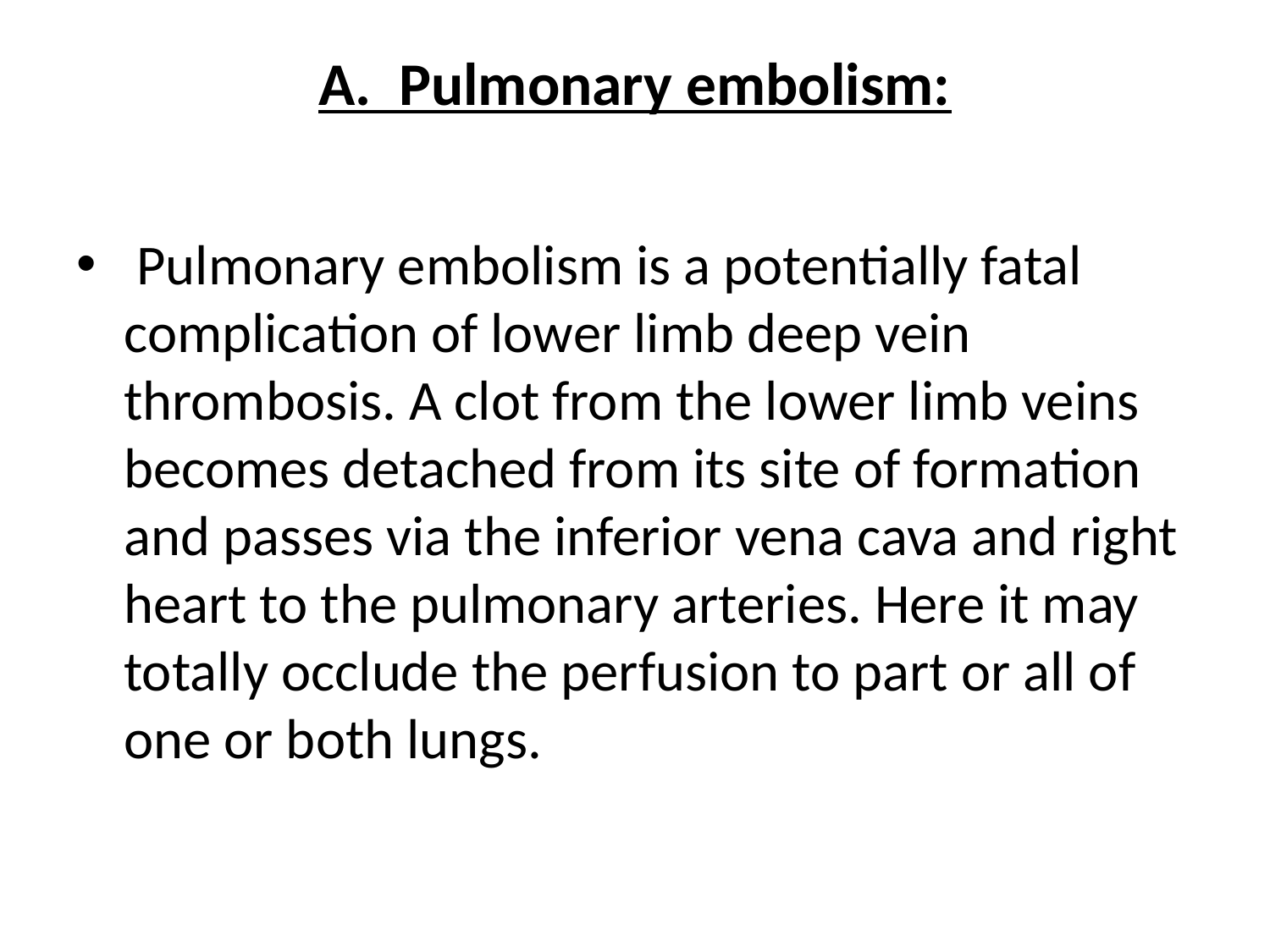

# A.  Pulmonary embolism:
 Pulmonary embolism is a potentially fatal complication of lower limb deep vein thrombosis. A clot from the lower limb veins becomes detached from its site of formation and passes via the inferior vena cava and right heart to the pulmonary arteries. Here it may totally occlude the perfusion to part or all of one or both lungs.